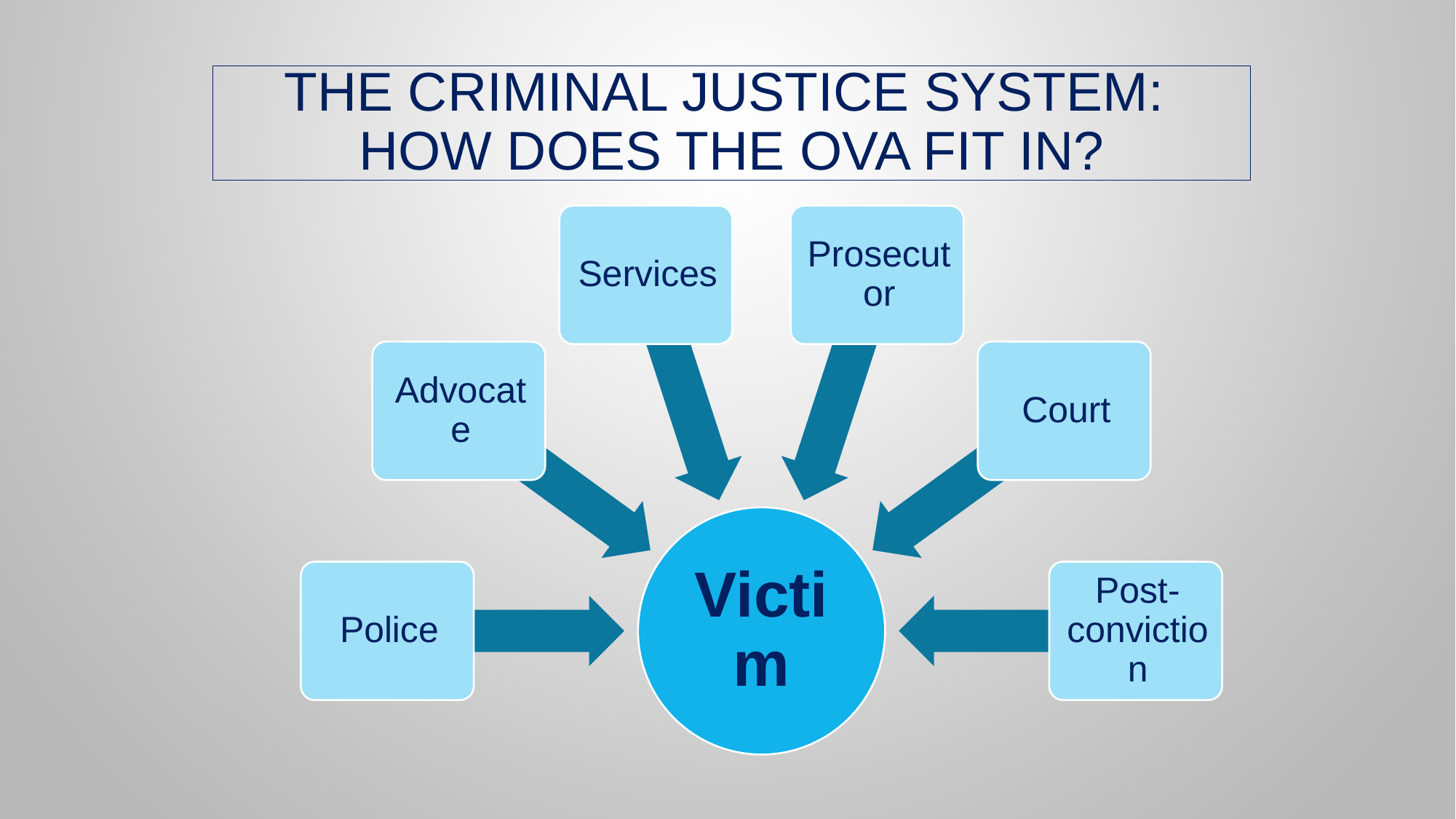

# The Criminal Justice System:  How does the OVA fit in?
Victim
Police
Advocate
Services
Prosecutor
Court
Post-conviction